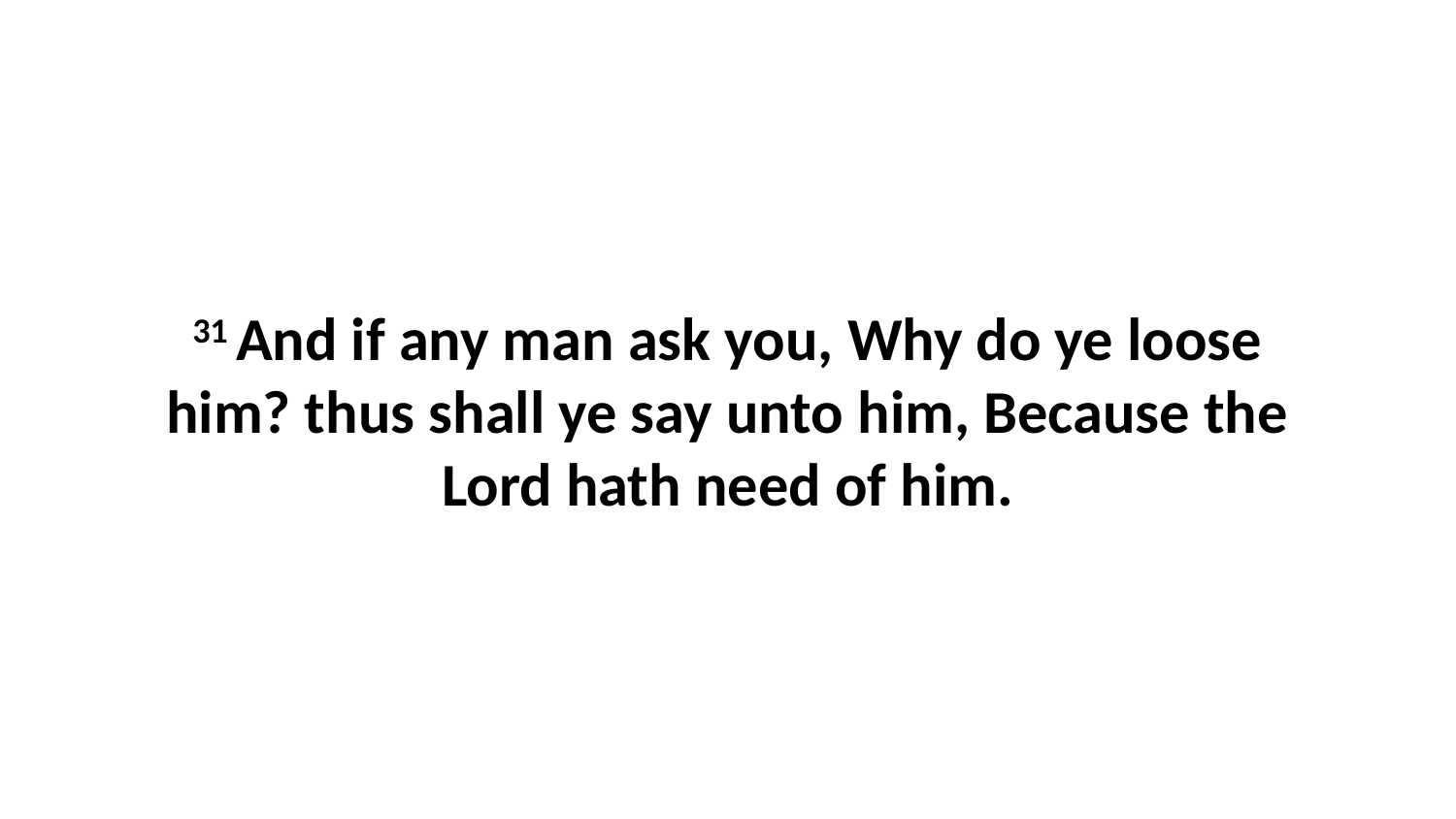

31 And if any man ask you, Why do ye loose him? thus shall ye say unto him, Because the Lord hath need of him.